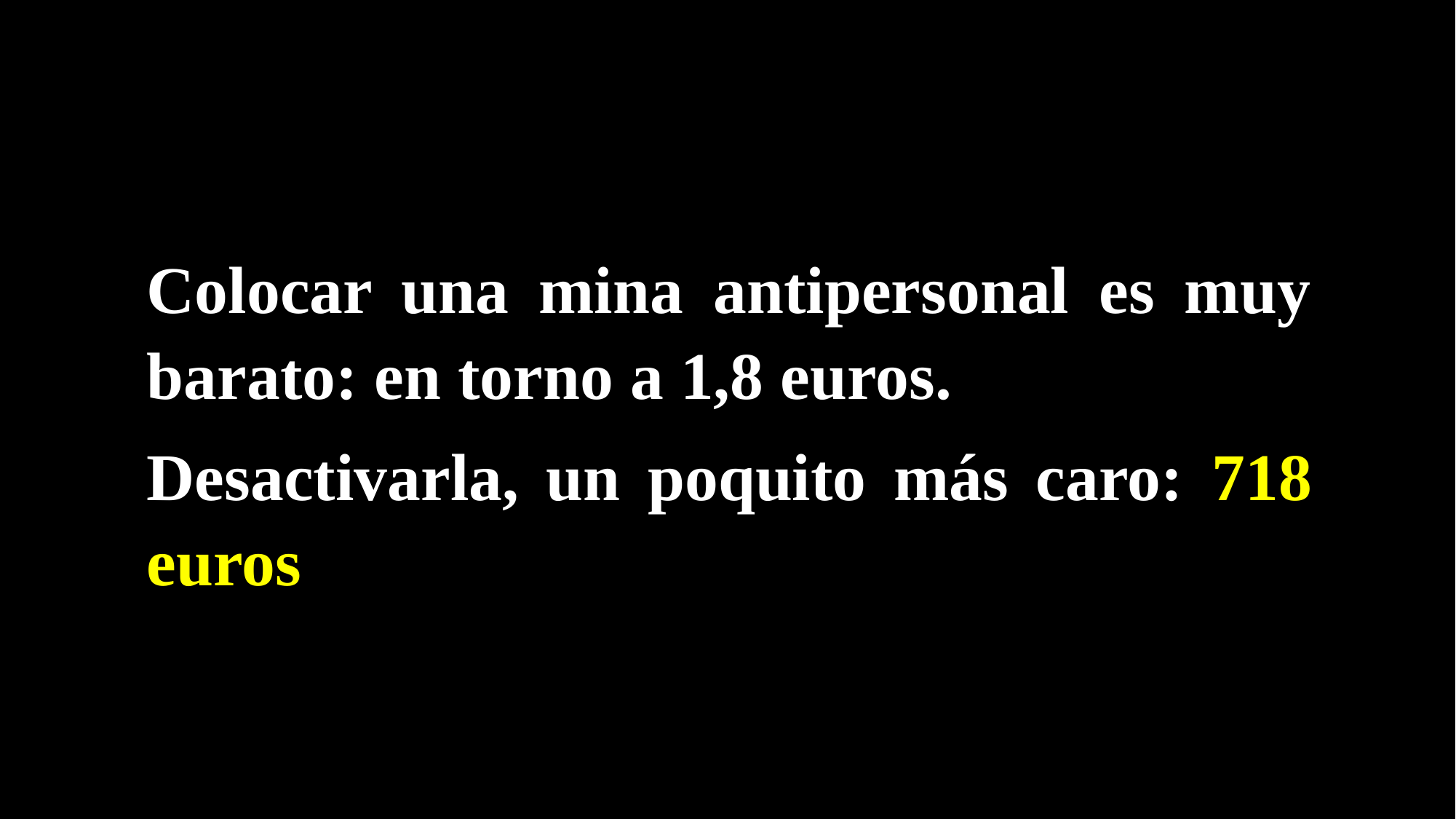

Colocar una mina antipersonal es muy barato: en torno a 1,8 euros.
Desactivarla, un poquito más caro: 718 euros